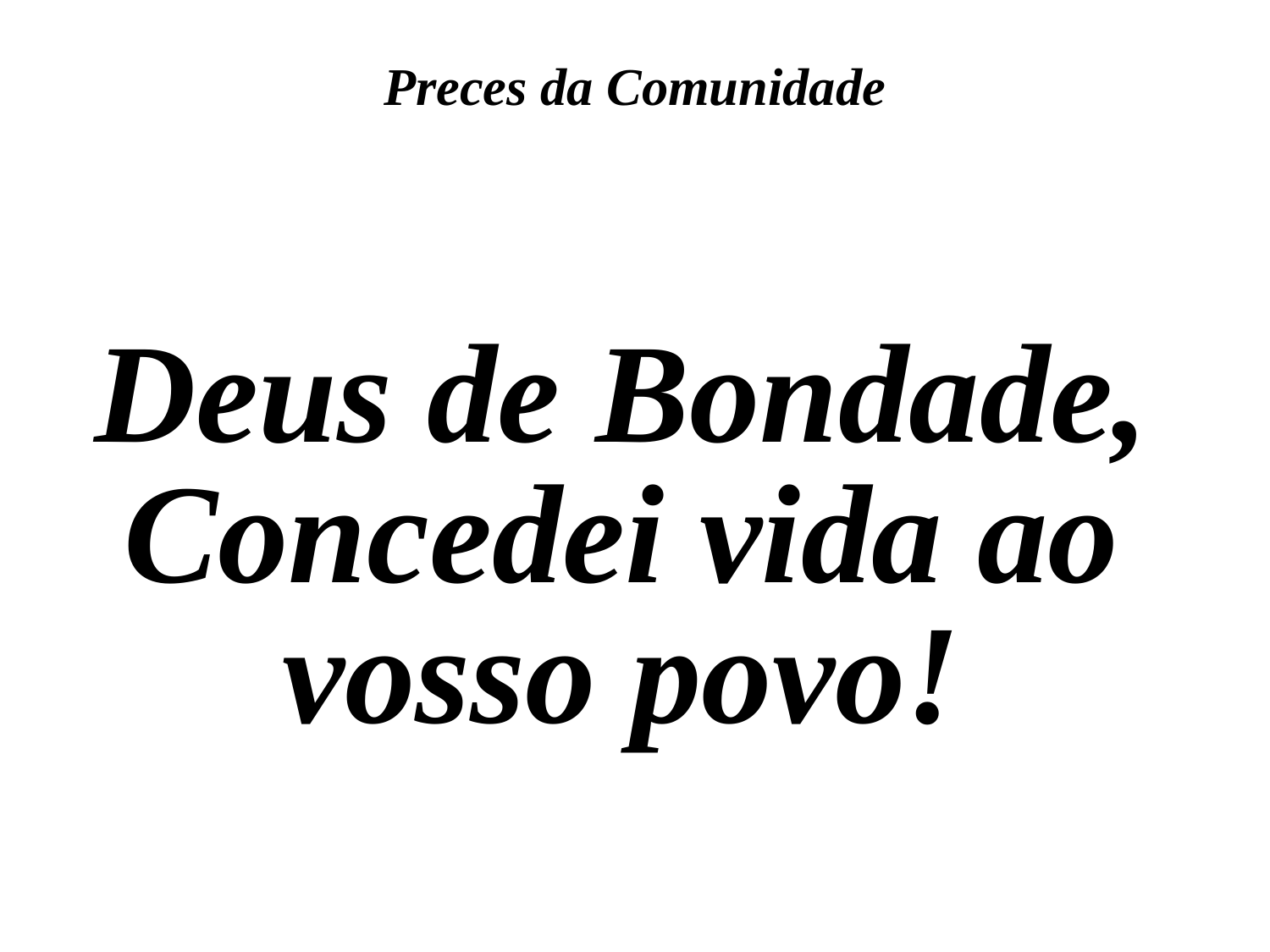

Preces da Comunidade
Deus de Bondade, Concedei vida ao vosso povo!